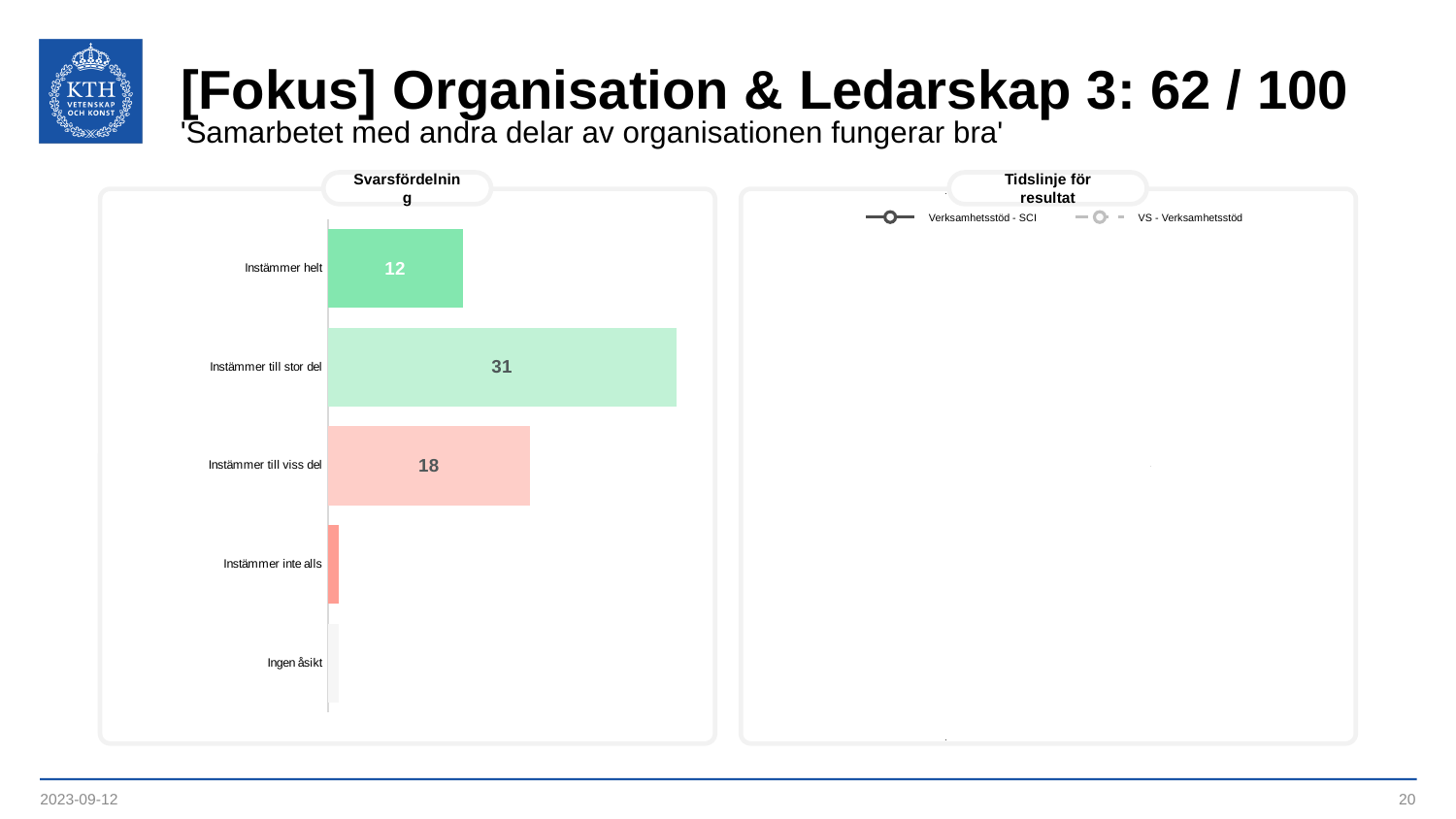

# [Fokus] Organisation & Ledarskap 3: 62 / 100
'Samarbetet med andra delar av organisationen fungerar bra'
Svarsfördelning
Tidslinje för resultat

### Chart

| Category |  |  |  |  |
|---|---|---|---|---|
| 45055.291666666664 | 62.0 | 58.0 | 62.0 | 62.0 |
Verksamhetsstöd - SCI
VS - Verksamhetsstöd

### Chart

| Category |  |
|---|---|
| Instämmer helt | 12.0 |
| Instämmer till stor del | 31.0 |
| Instämmer till viss del | 18.0 |
| Instämmer inte alls | 1.0 |
| Ingen åsikt | 1.0 |
2023-09-12
20